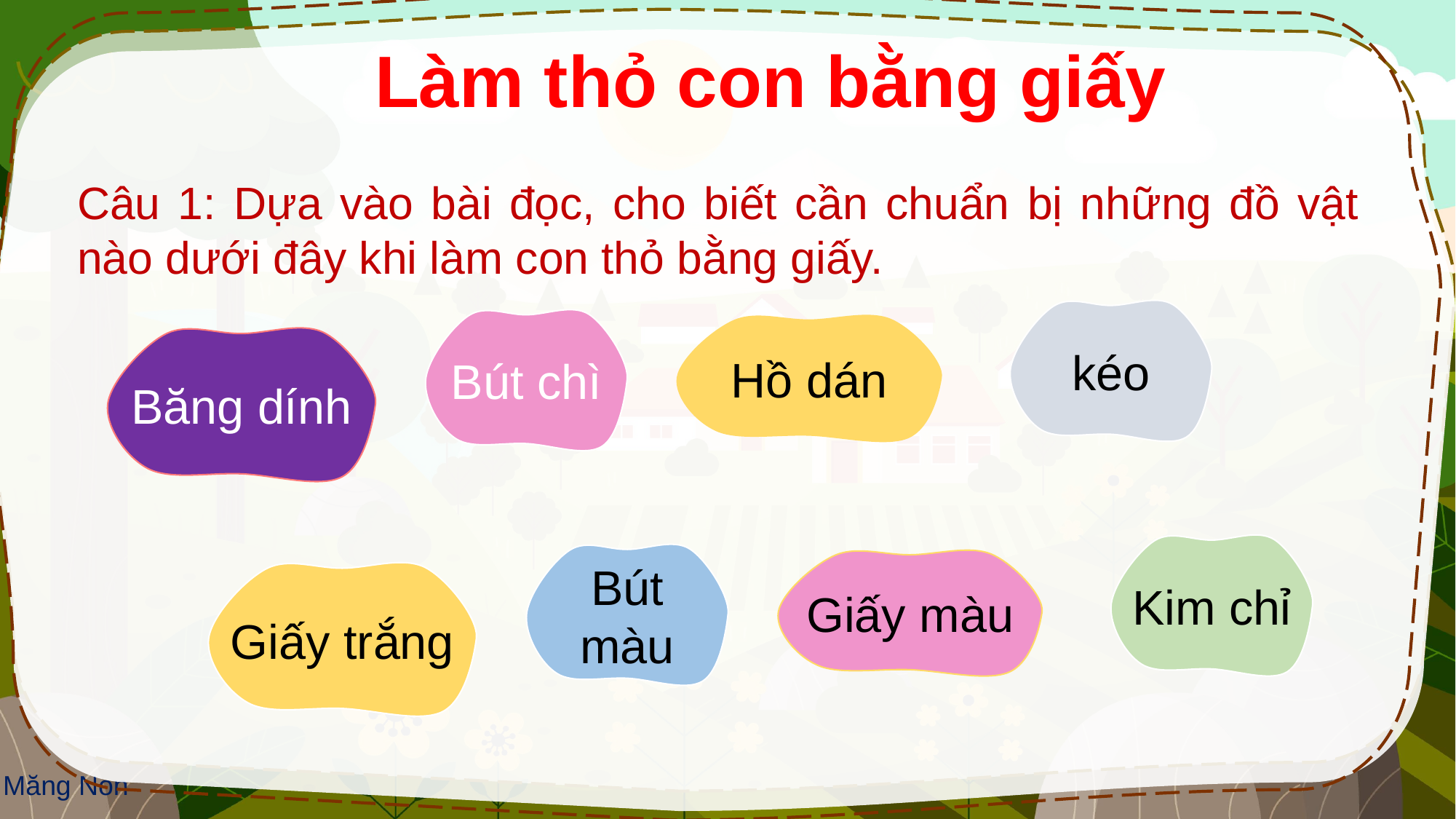

Làm thỏ con bằng giấy
Câu 1: Dựa vào bài đọc, cho biết cần chuẩn bị những đồ vật nào dưới đây khi làm con thỏ bằng giấy.
kéo
Bút chì
Hồ dán
Băng dính
Kim chỉ
Bút màu
Giấy màu
Giấy trắng